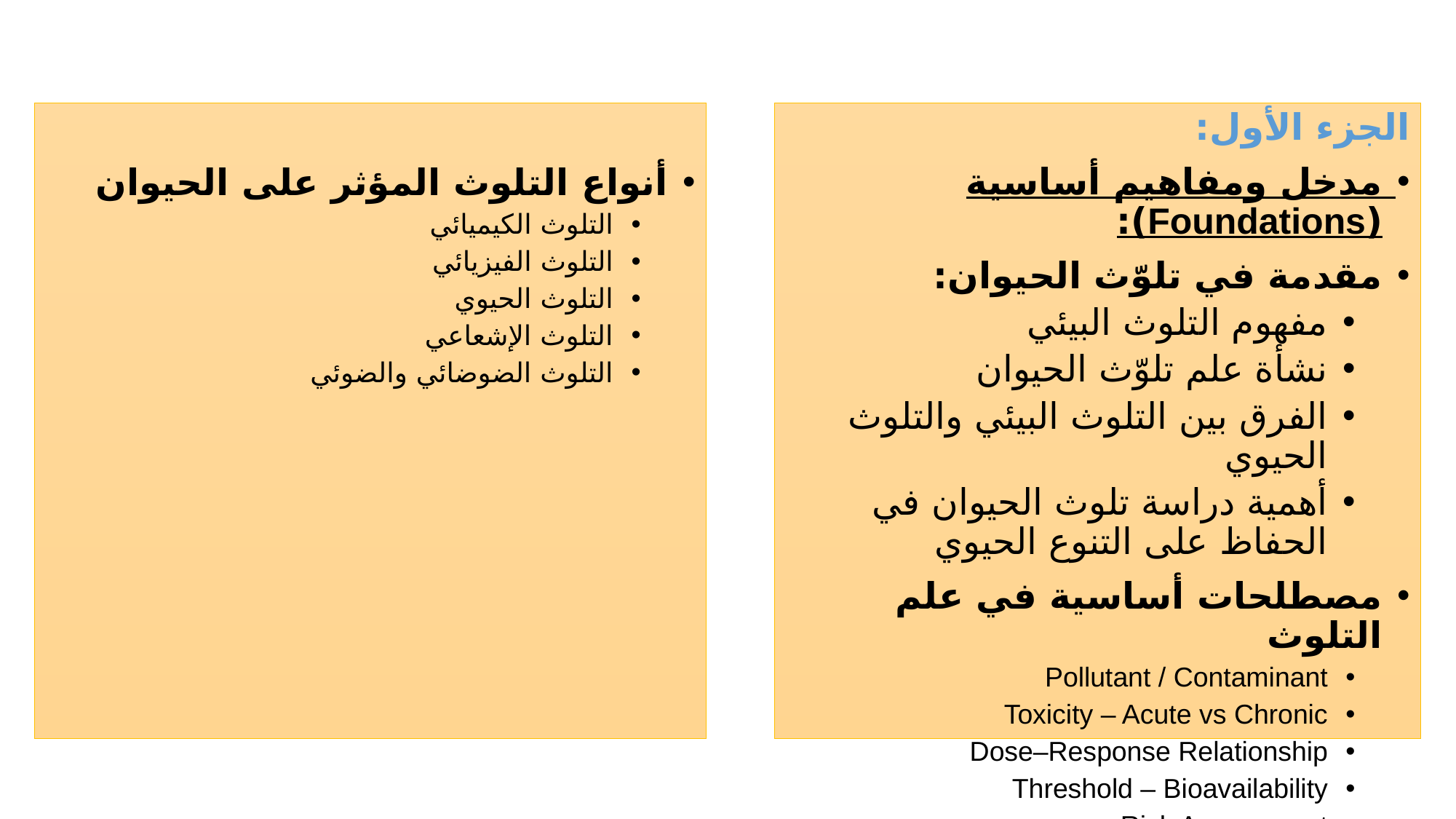

أنواع التلوث المؤثر على الحيوان
التلوث الكيميائي
التلوث الفيزيائي
التلوث الحيوي
التلوث الإشعاعي
التلوث الضوضائي والضوئي
الجزء الأول:
مدخل ومفاهيم أساسية (Foundations):
مقدمة في تلوّث الحيوان:
مفهوم التلوث البيئي
نشأة علم تلوّث الحيوان
الفرق بين التلوث البيئي والتلوث الحيوي
أهمية دراسة تلوث الحيوان في الحفاظ على التنوع الحيوي
مصطلحات أساسية في علم التلوث
Pollutant / Contaminant
Toxicity – Acute vs Chronic
Dose–Response Relationship
Threshold – Bioavailability
Risk Assessment